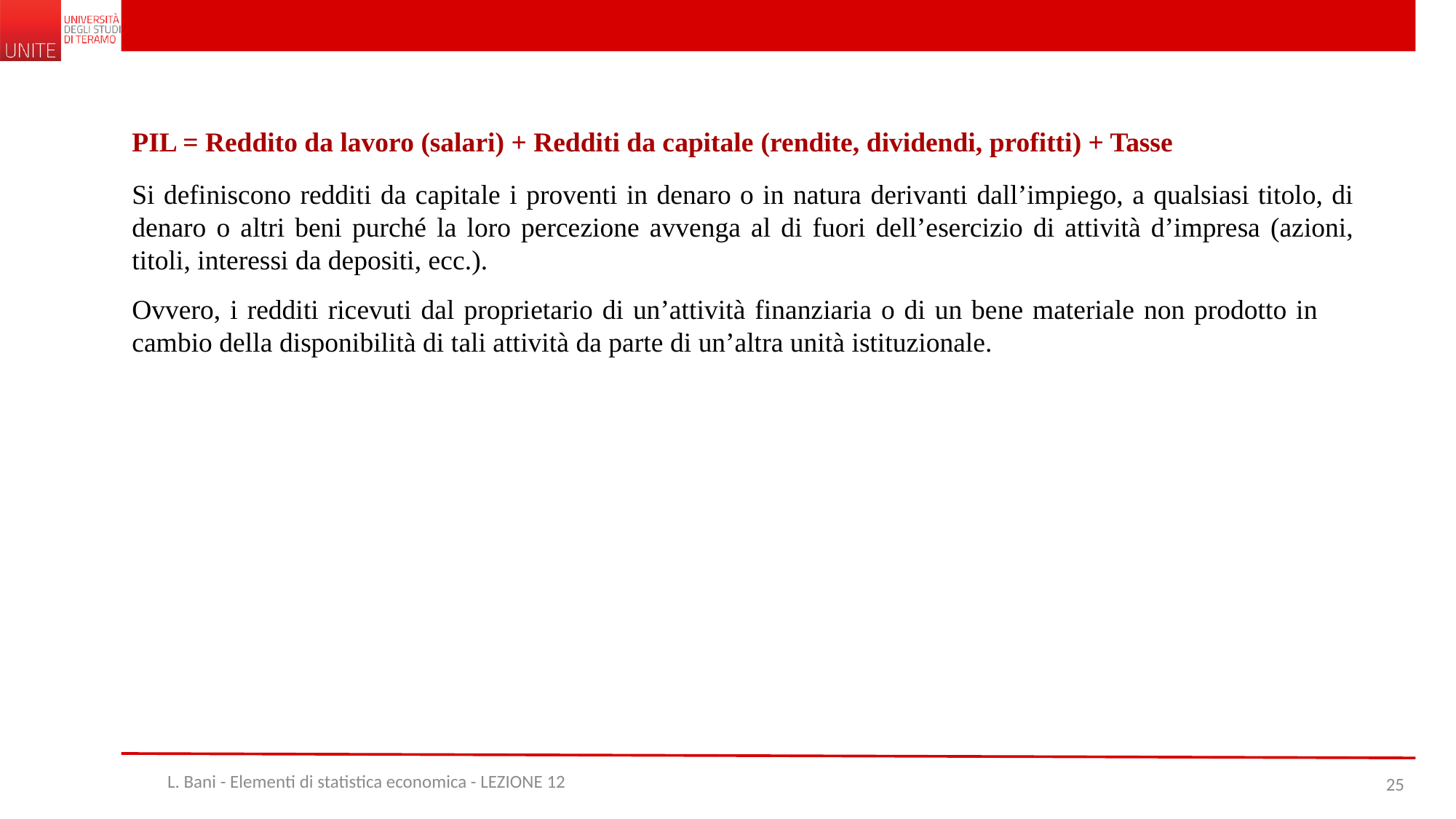

PIL = Reddito da lavoro (salari) + Redditi da capitale (rendite, dividendi, profitti) + Tasse
Si definiscono redditi da capitale i proventi in denaro o in natura derivanti dall’impiego, a qualsiasi titolo, di denaro o altri beni purché la loro percezione avvenga al di fuori dell’esercizio di attività d’impresa (azioni, titoli, interessi da depositi, ecc.).
Ovvero, i redditi ricevuti dal proprietario di un’attività finanziaria o di un bene materiale non prodotto in cambio della disponibilità di tali attività da parte di un’altra unità istituzionale.
L. Bani - Elementi di statistica economica - LEZIONE 12
25